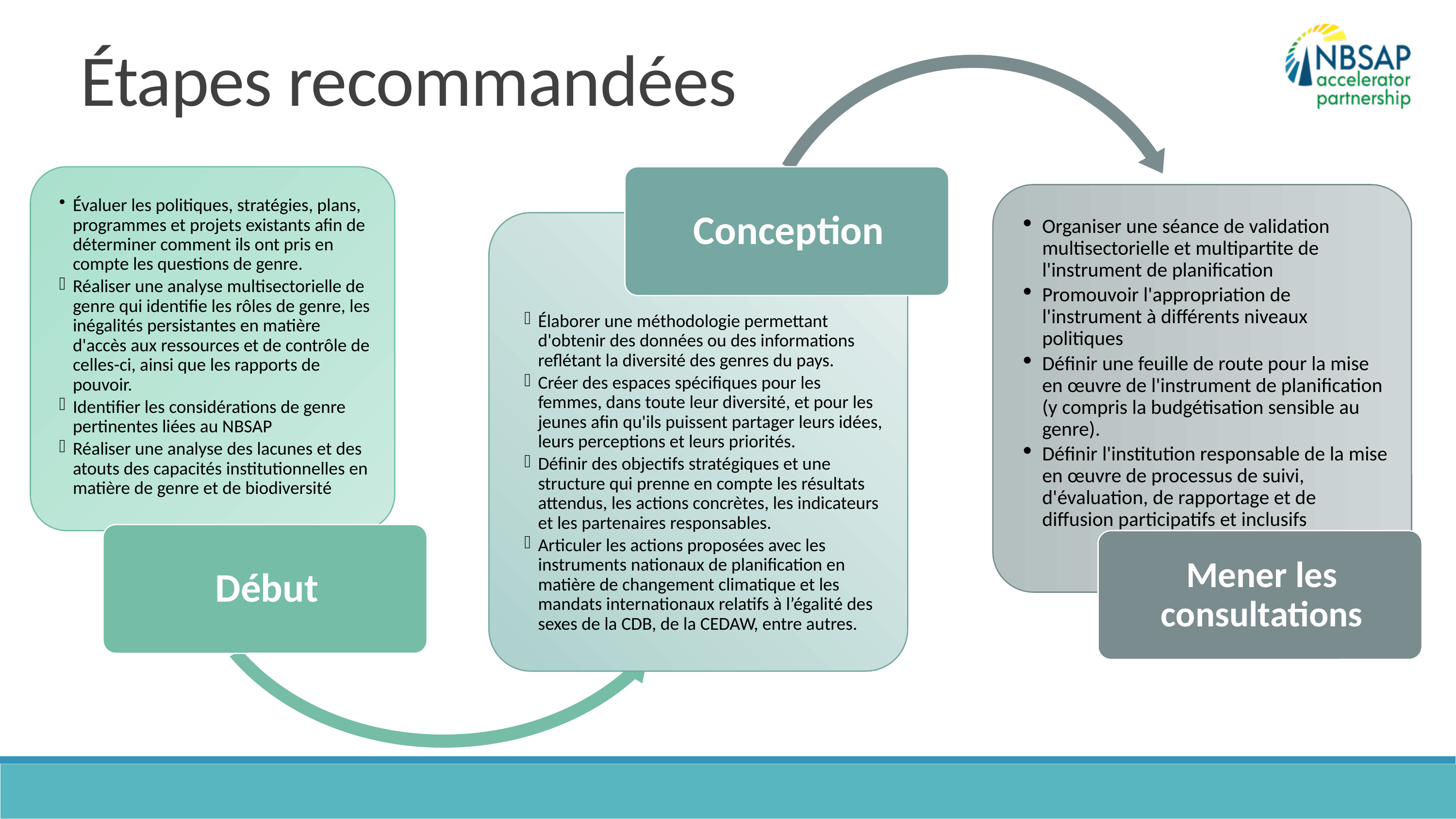

Étapes recommandées

Évaluer les politiques, stratégies, plans, programmes et projets existants afin de déterminer comment ils ont pris en compte les questions de genre.
Réaliser une analyse multisectorielle de genre qui identifie les rôles de genre, les inégalités persistantes en matière d'accès aux ressources et de contrôle de celles-ci, ainsi que les rapports de pouvoir.
Identifier les considérations de genre pertinentes liées au NBSAP
Réaliser une analyse des lacunes et des atouts des capacités institutionnelles en matière de genre et de biodiversité
Début

Élaborer une méthodologie permettant d'obtenir des données ou des informations reflétant la diversité des genres du pays.
Créer des espaces spécifiques pour les femmes, dans toute leur diversité, et pour les jeunes afin qu'ils puissent partager leurs idées, leurs perceptions et leurs priorités.
Définir des objectifs stratégiques et une structure qui prenne en compte les résultats attendus, les actions concrètes, les indicateurs et les partenaires responsables.
Articuler les actions proposées avec les instruments nationaux de planification en matière de changement climatique et les mandats internationaux relatifs à l’égalité des sexes de la CDB, de la CEDAW, entre autres.
Conception
Organiser une séance de validation multisectorielle et multipartite de l'instrument de planification
Promouvoir l'appropriation de l'instrument à différents niveaux politiques
Définir une feuille de route pour la mise en œuvre de l'instrument de planification (y compris la budgétisation sensible au genre).
Définir l'institution responsable de la mise en œuvre de processus de suivi, d'évaluation, de rapportage et de diffusion participatifs et inclusifs
Mener les consultations